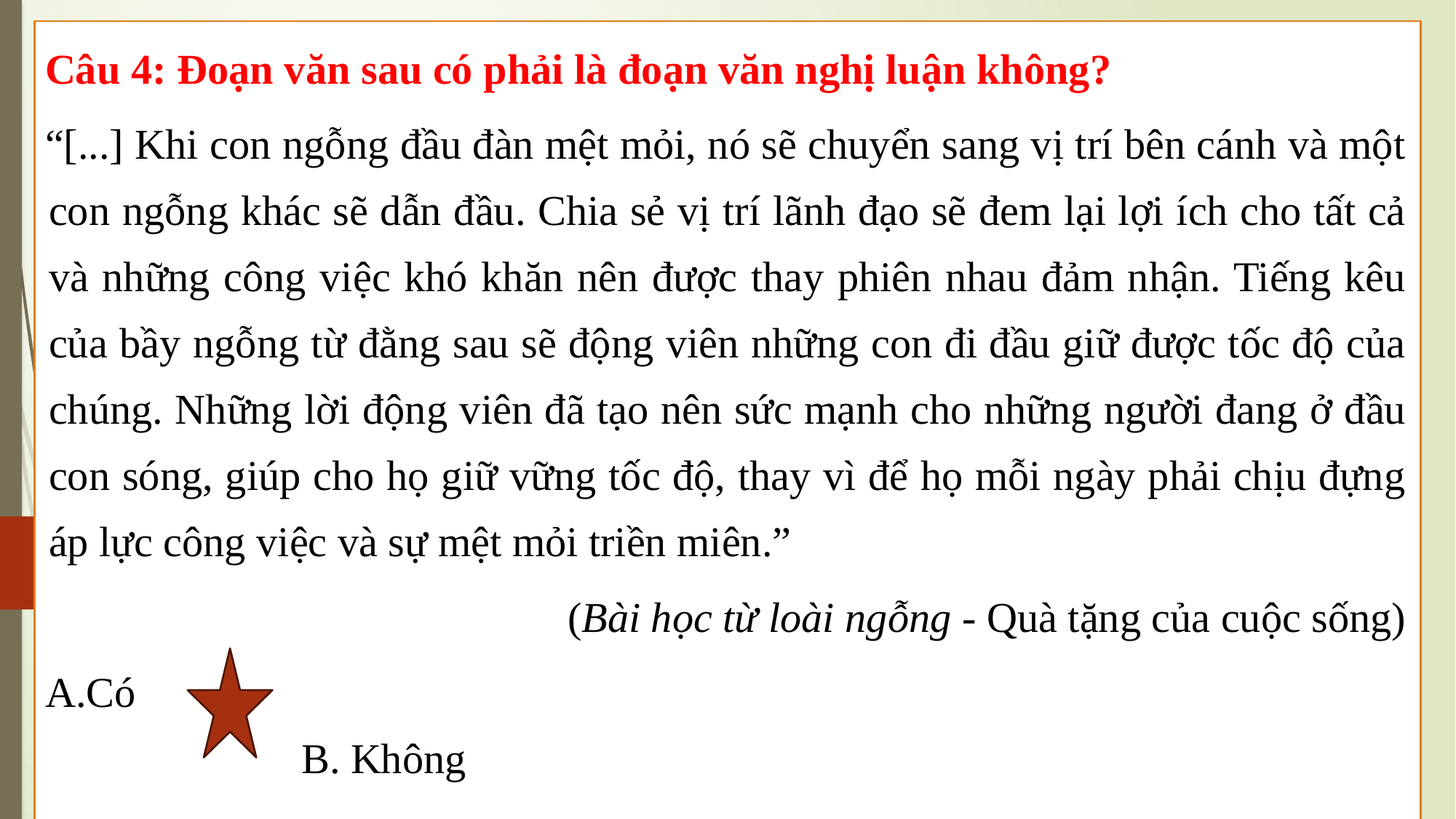

Câu 4: Đoạn văn sau có phải là đoạn văn nghị luận không?
“[...] Khi con ngỗng đầu đàn mệt mỏi, nó sẽ chuyển sang vị trí bên cánh và một con ngỗng khác sẽ dẫn đầu. Chia sẻ vị trí lãnh đạo sẽ đem lại lợi ích cho tất cả và những công việc khó khăn nên được thay phiên nhau đảm nhận. Tiếng kêu của bầy ngỗng từ đằng sau sẽ động viên những con đi đầu giữ được tốc độ của chúng. Những lời động viên đã tạo nên sức mạnh cho những người đang ở đầu con sóng, giúp cho họ giữ vững tốc độ, thay vì để họ mỗi ngày phải chịu đựng áp lực công việc và sự mệt mỏi triền miên.”
   (Bài học từ loài ngỗng - Quà tặng của cuộc sống)
Có														B. Không